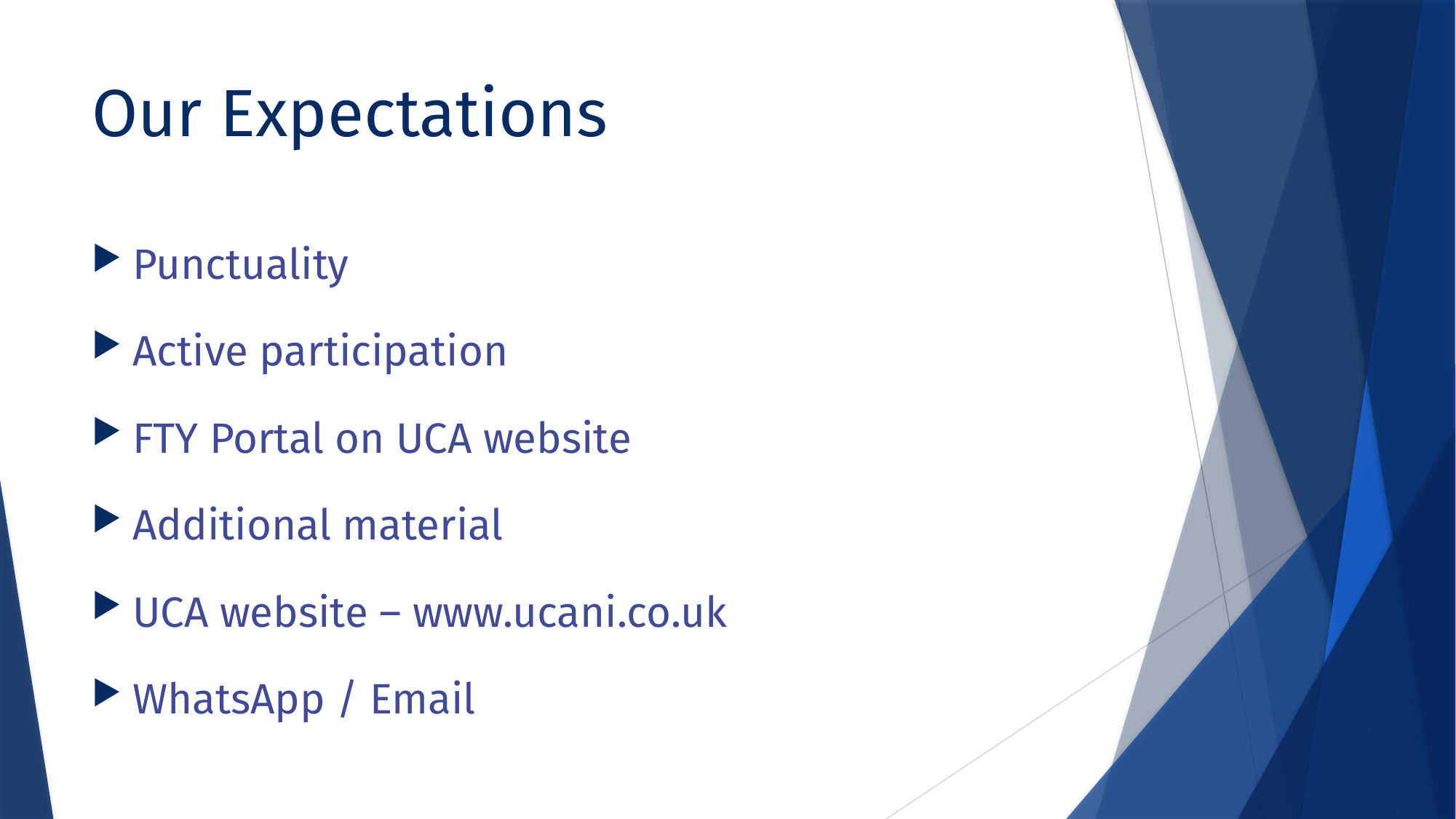

# Our Expectations
Punctuality
Active participation
FTY Portal on UCA website
Additional material
UCA website – www.ucani.co.uk
WhatsApp / Email